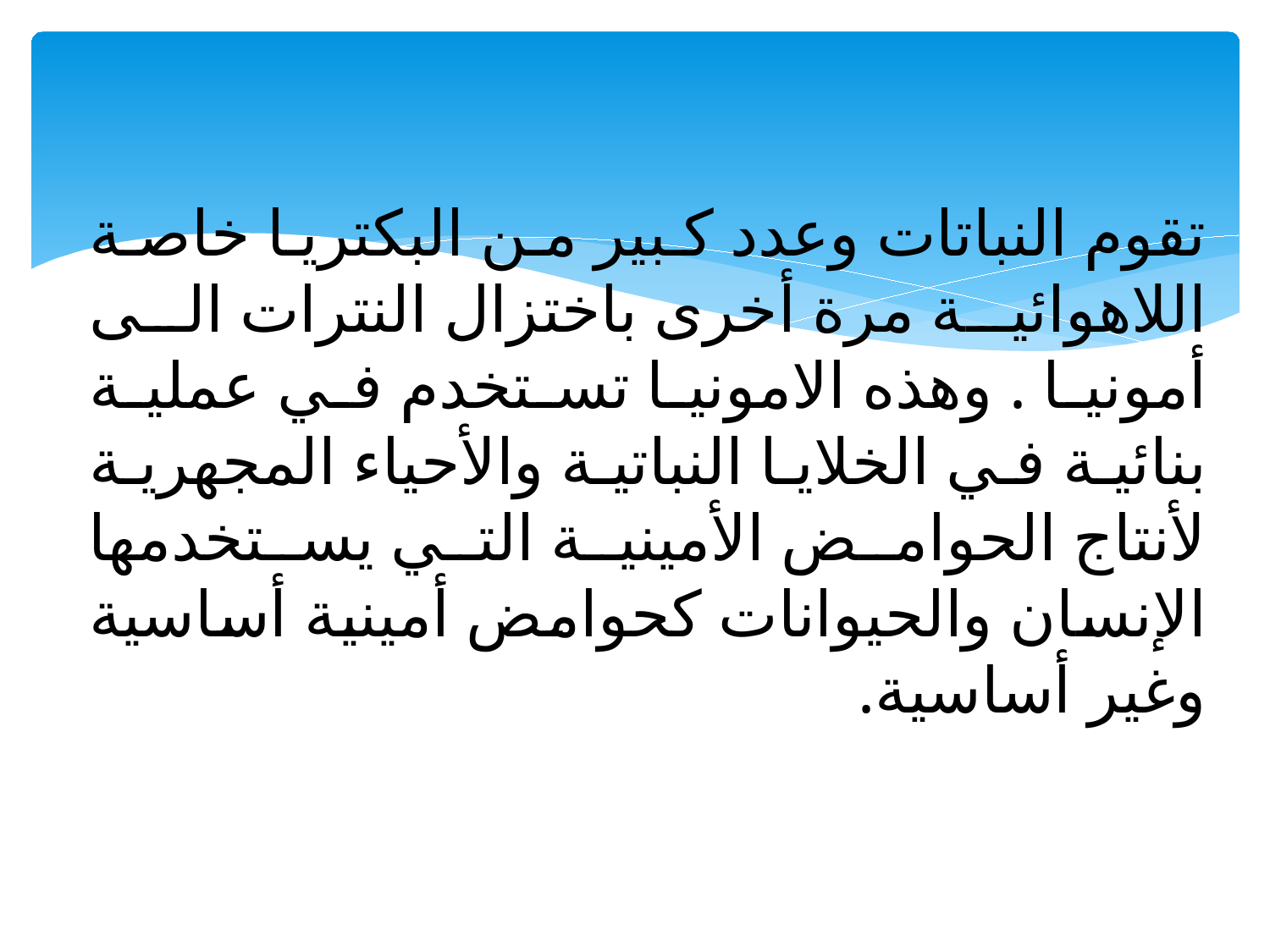

# تقوم النباتات وعدد كبير من البكتريا خاصة اللاهوائية مرة أخرى باختزال النترات الى أمونيا . وهذه الامونيا تستخدم في عملية بنائية في الخلايا النباتية والأحياء المجهرية لأنتاج الحوامض الأمينية التي يستخدمها الإنسان والحيوانات كحوامض أمينية أساسية وغير أساسية.